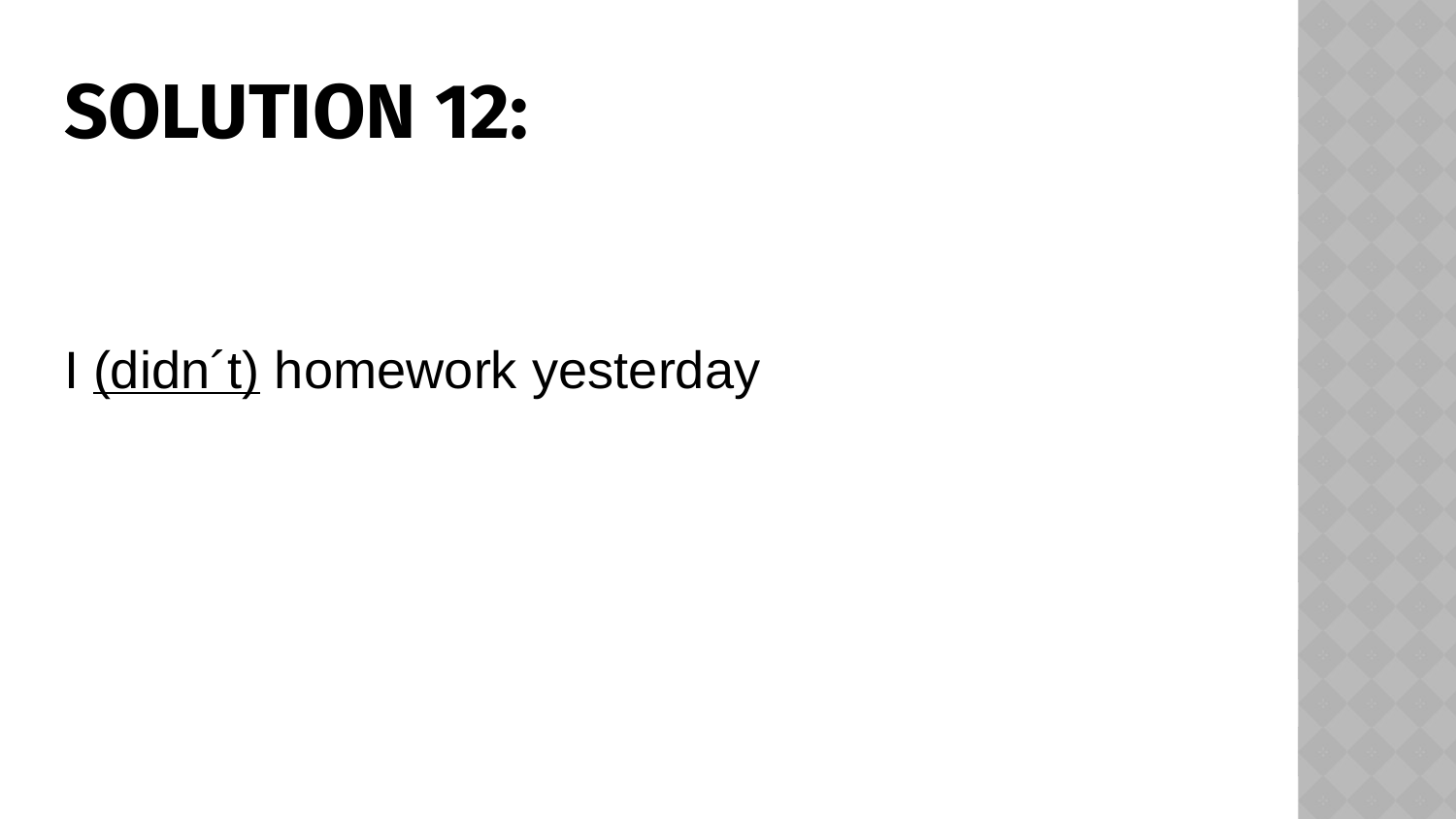

# Solution 12:

I (didn´t) homework yesterday